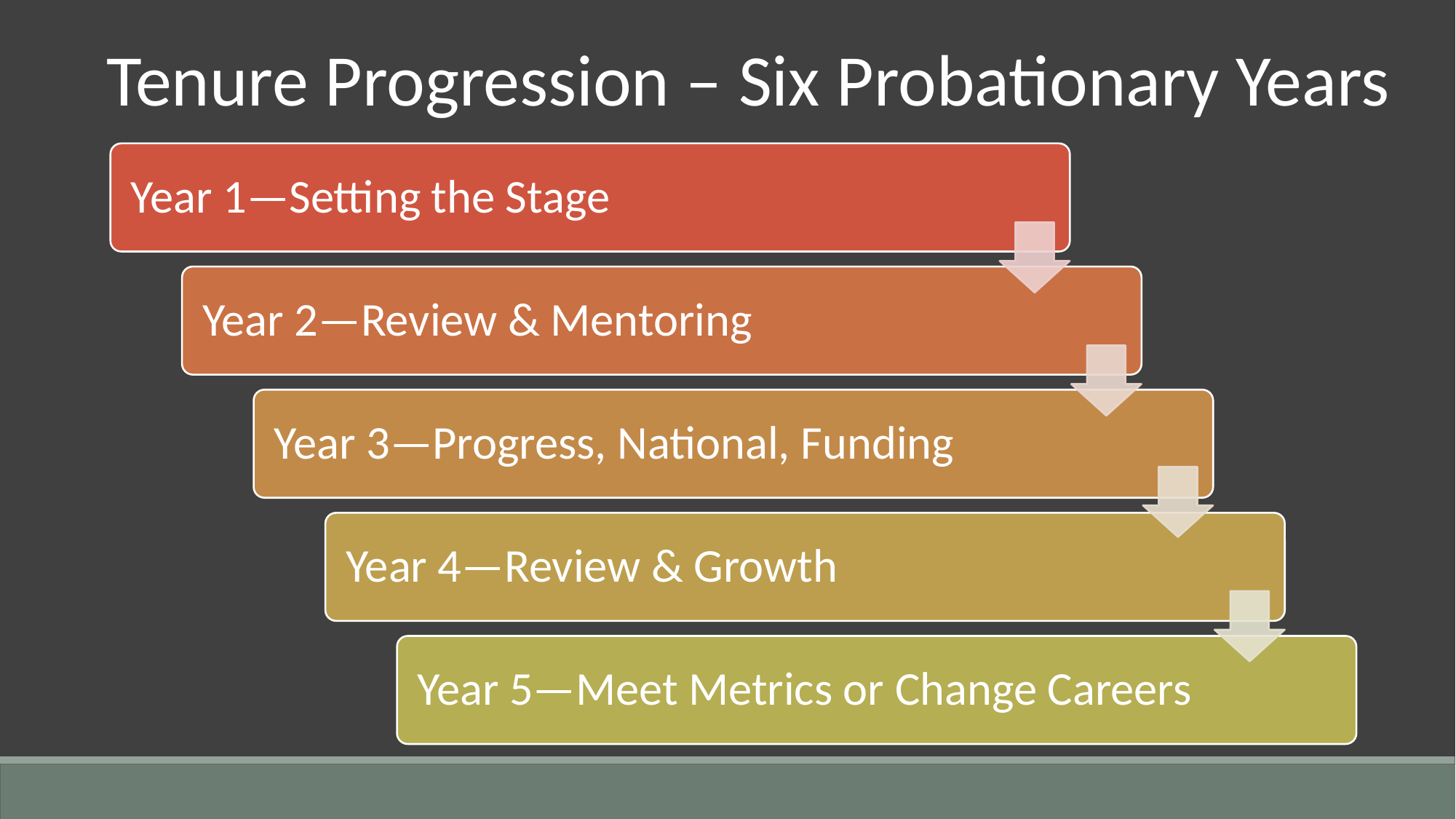

Tenure Progression – Six Probationary Years
Year 1—Setting the Stage
Year 2—Review & Mentoring
Year 3—Progress, National, Funding
Year 4—Review & Growth
Year 5—Meet Metrics or Change Careers